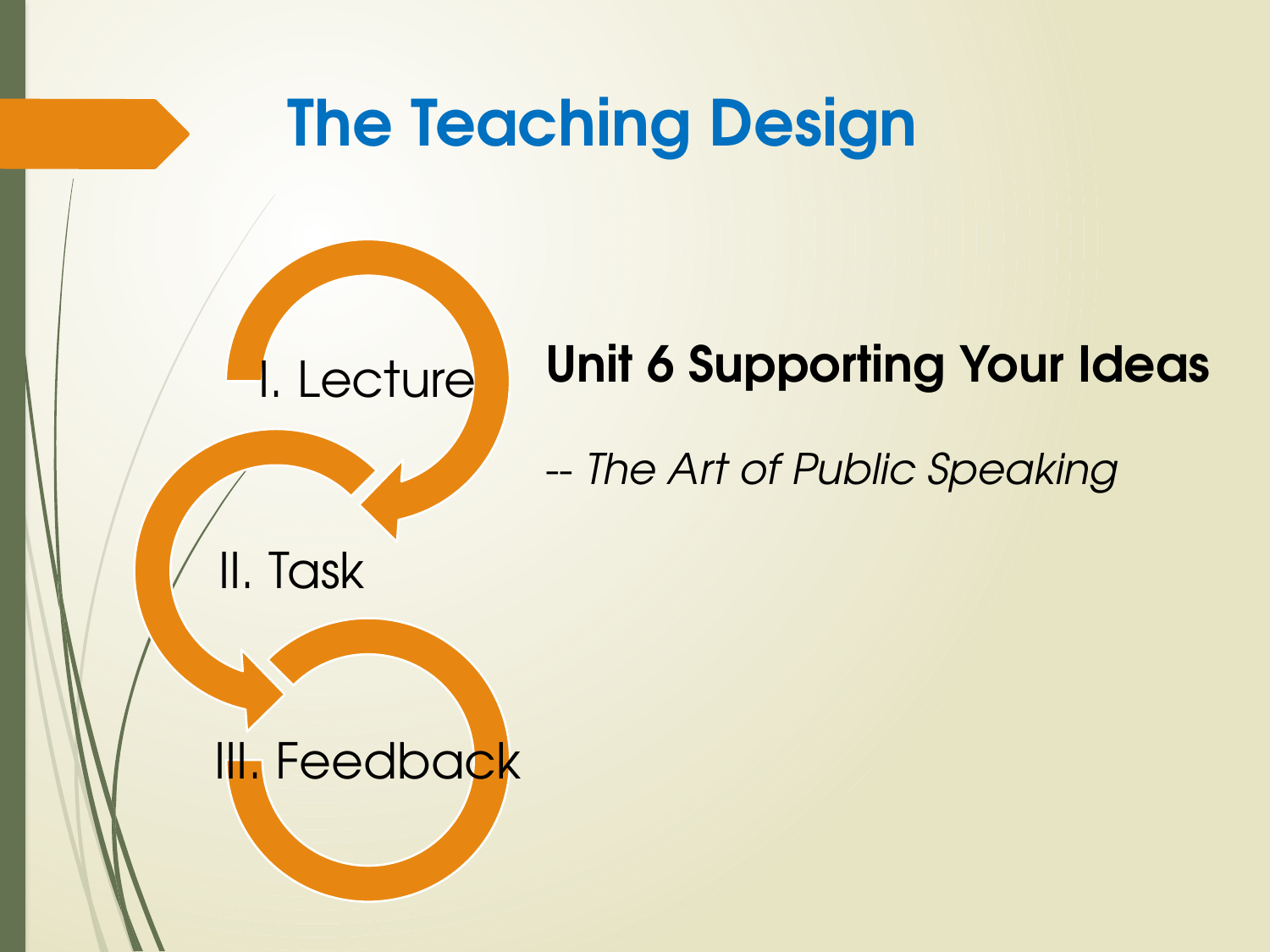

# The Teaching Design
I. Lecture
II. Task
III. Feedback
Unit 6 Supporting Your Ideas

-- The Art of Public Speaking